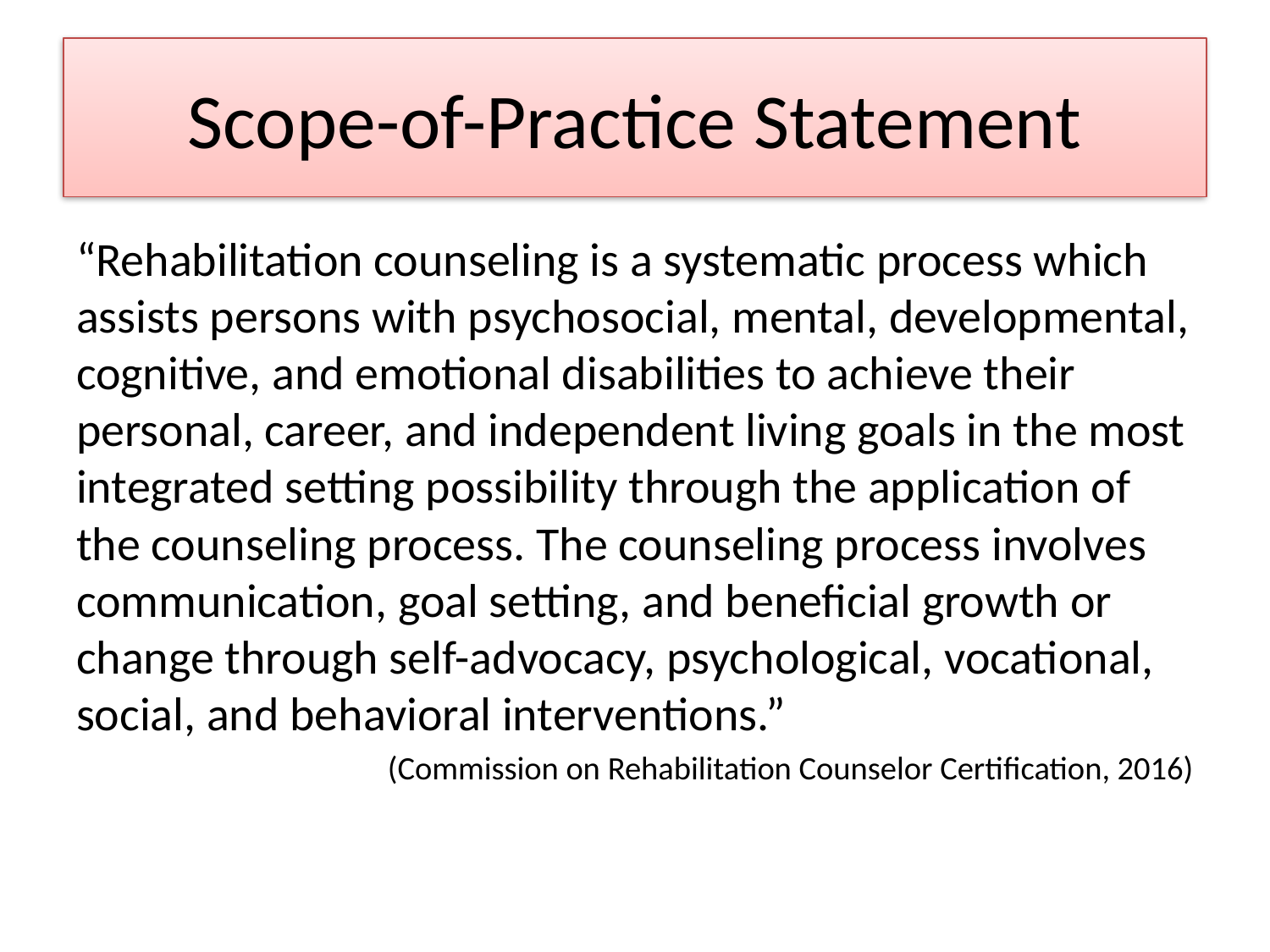

# Scope-of-Practice Statement
“Rehabilitation counseling is a systematic process which assists persons with psychosocial, mental, developmental, cognitive, and emotional disabilities to achieve their personal, career, and independent living goals in the most integrated setting possibility through the application of the counseling process. The counseling process involves communication, goal setting, and beneficial growth or change through self-advocacy, psychological, vocational, social, and behavioral interventions.”
(Commission on Rehabilitation Counselor Certification, 2016)